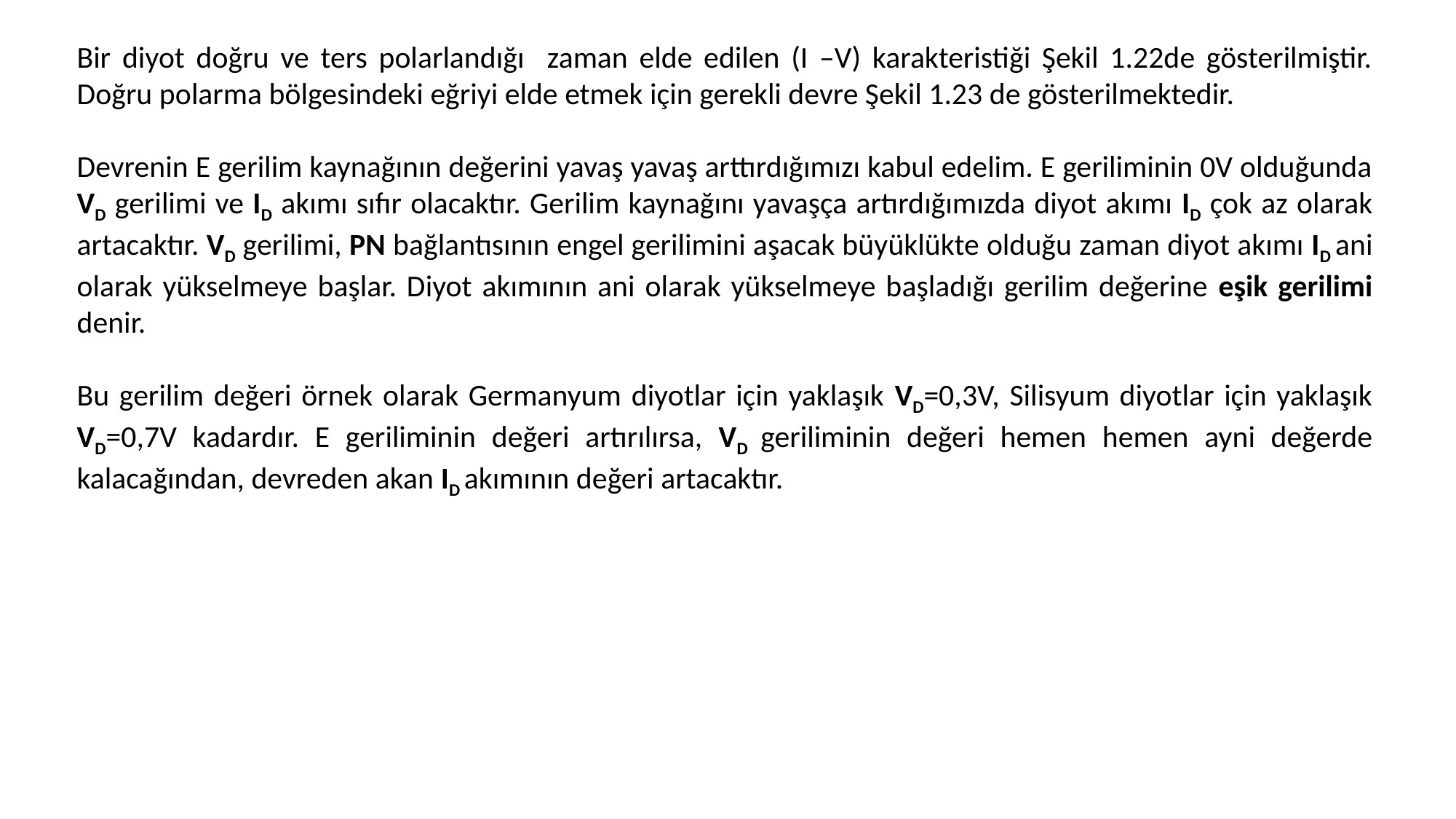

Bir diyot doğru ve ters polarlandığı  zaman elde edilen (I –V) karakteristiği Şekil 1.22de gösterilmiştir. Doğru polarma bölgesindeki eğriyi elde etmek için gerekli devre Şekil 1.23 de gösterilmektedir.

Devrenin E gerilim kaynağının değerini yavaş yavaş arttırdığımızı kabul edelim. E geriliminin 0V olduğunda VD gerilimi ve ID akımı sıfır olacaktır. Gerilim kaynağını yavaşça artırdığımızda diyot akımı ID çok az olarak artacaktır. VD gerilimi, PN bağlantısının engel gerilimini aşacak büyüklükte olduğu zaman diyot akımı ID ani olarak yükselmeye başlar. Diyot akımının ani olarak yükselmeye başladığı gerilim değerine eşik gerilimi denir.

Bu gerilim değeri örnek olarak Germanyum diyotlar için yaklaşık VD=0,3V, Silisyum diyotlar için yaklaşık VD=0,7V kadardır. E geriliminin değeri artırılırsa, VD geriliminin değeri hemen hemen ayni değerde kalacağından, devreden akan ID akımının değeri artacaktır.